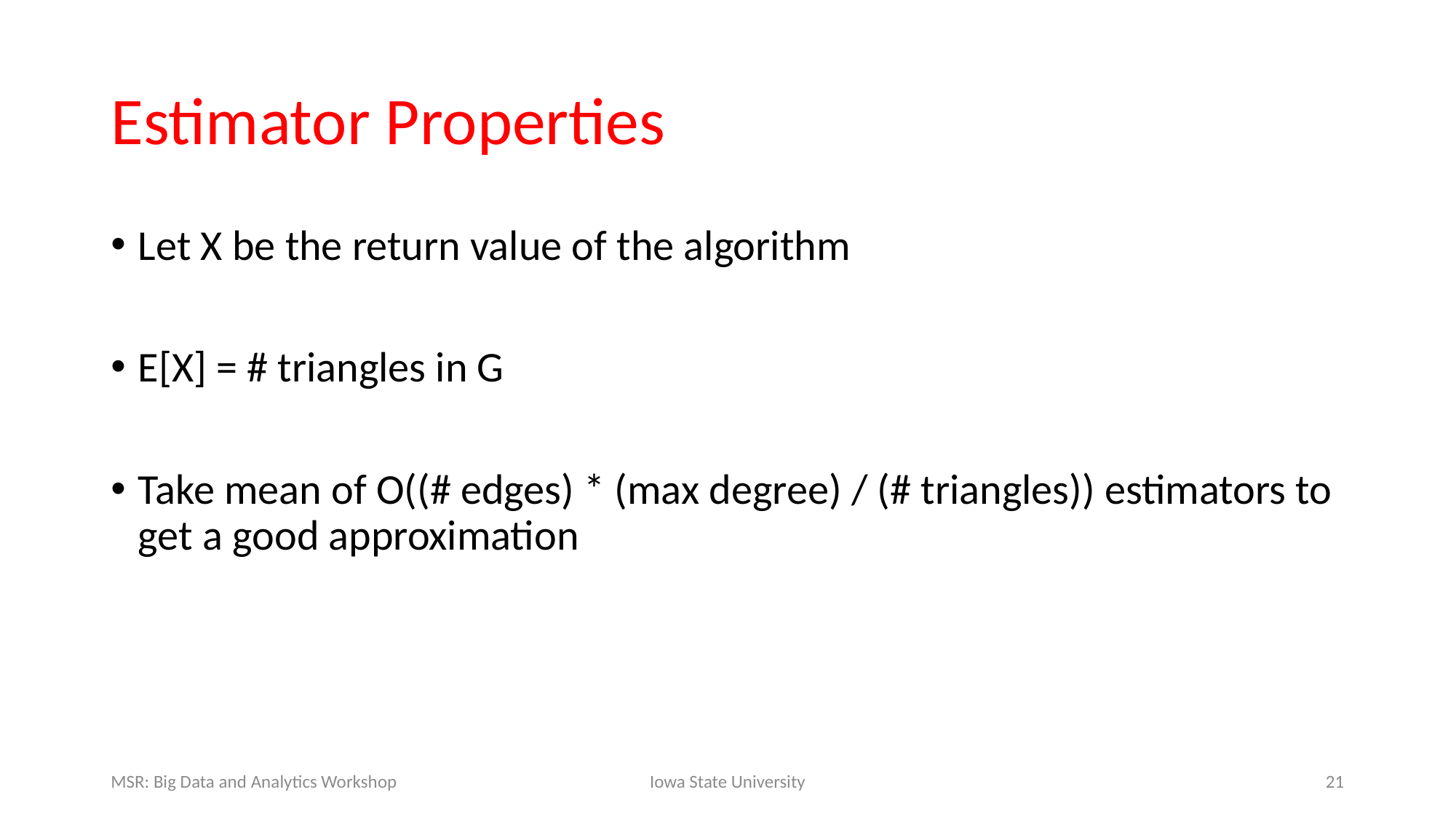

# Estimator Properties
Let X be the return value of the algorithm

E[X] = # triangles in G

Take mean of O((# edges) * (max degree) / (# triangles)) estimators to get a good approximation
MSR: Big Data and Analytics Workshop
Iowa State University
21